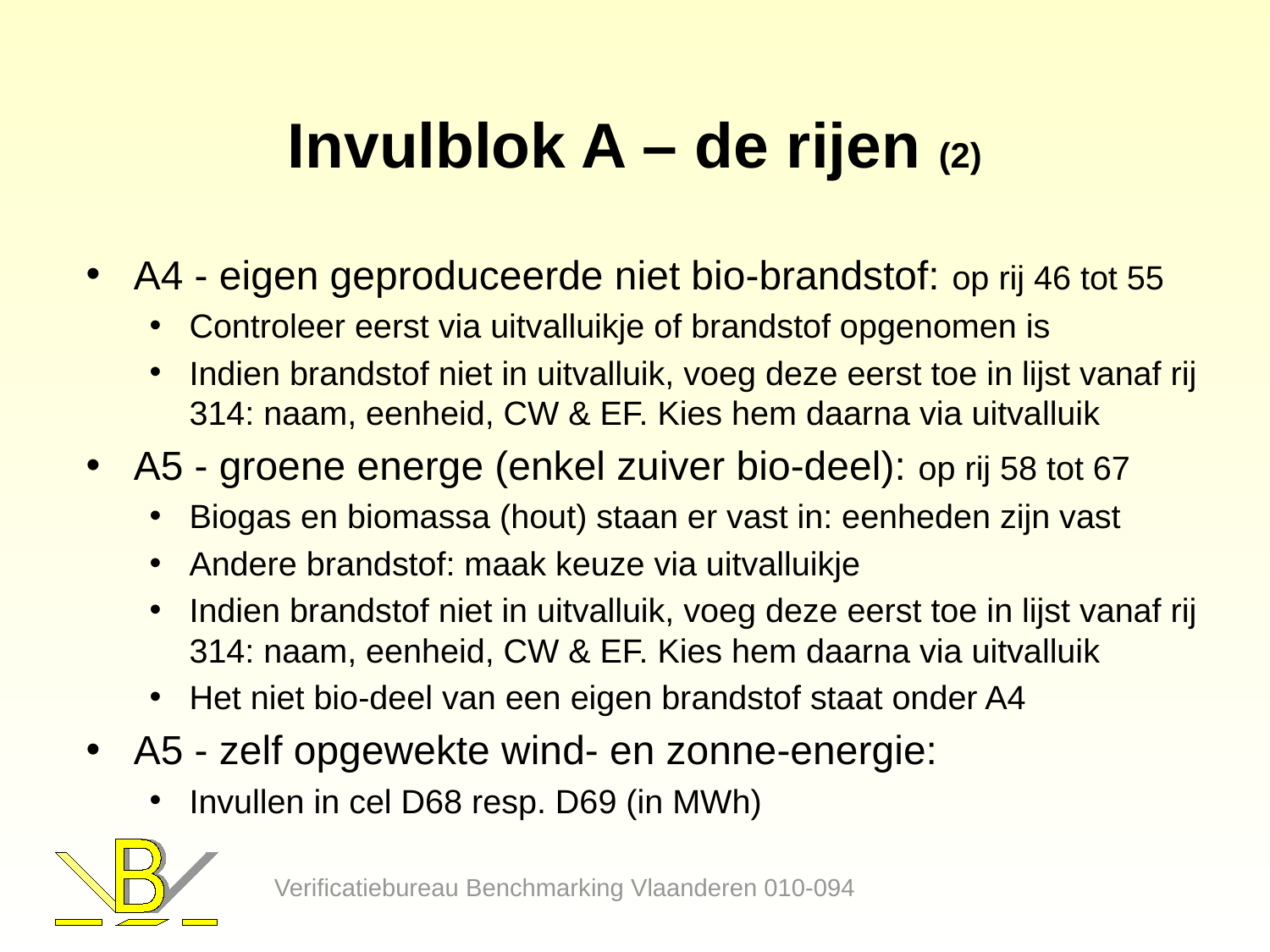

# Invulblok A – de rijen (2)
A4 - eigen geproduceerde niet bio-brandstof: op rij 46 tot 55
Controleer eerst via uitvalluikje of brandstof opgenomen is
Indien brandstof niet in uitvalluik, voeg deze eerst toe in lijst vanaf rij 314: naam, eenheid, CW & EF. Kies hem daarna via uitvalluik
A5 - groene energe (enkel zuiver bio-deel): op rij 58 tot 67
Biogas en biomassa (hout) staan er vast in: eenheden zijn vast
Andere brandstof: maak keuze via uitvalluikje
Indien brandstof niet in uitvalluik, voeg deze eerst toe in lijst vanaf rij 314: naam, eenheid, CW & EF. Kies hem daarna via uitvalluik
Het niet bio-deel van een eigen brandstof staat onder A4
A5 - zelf opgewekte wind- en zonne-energie:
Invullen in cel D68 resp. D69 (in MWh)

Verificatiebureau Benchmarking Vlaanderen 010-094